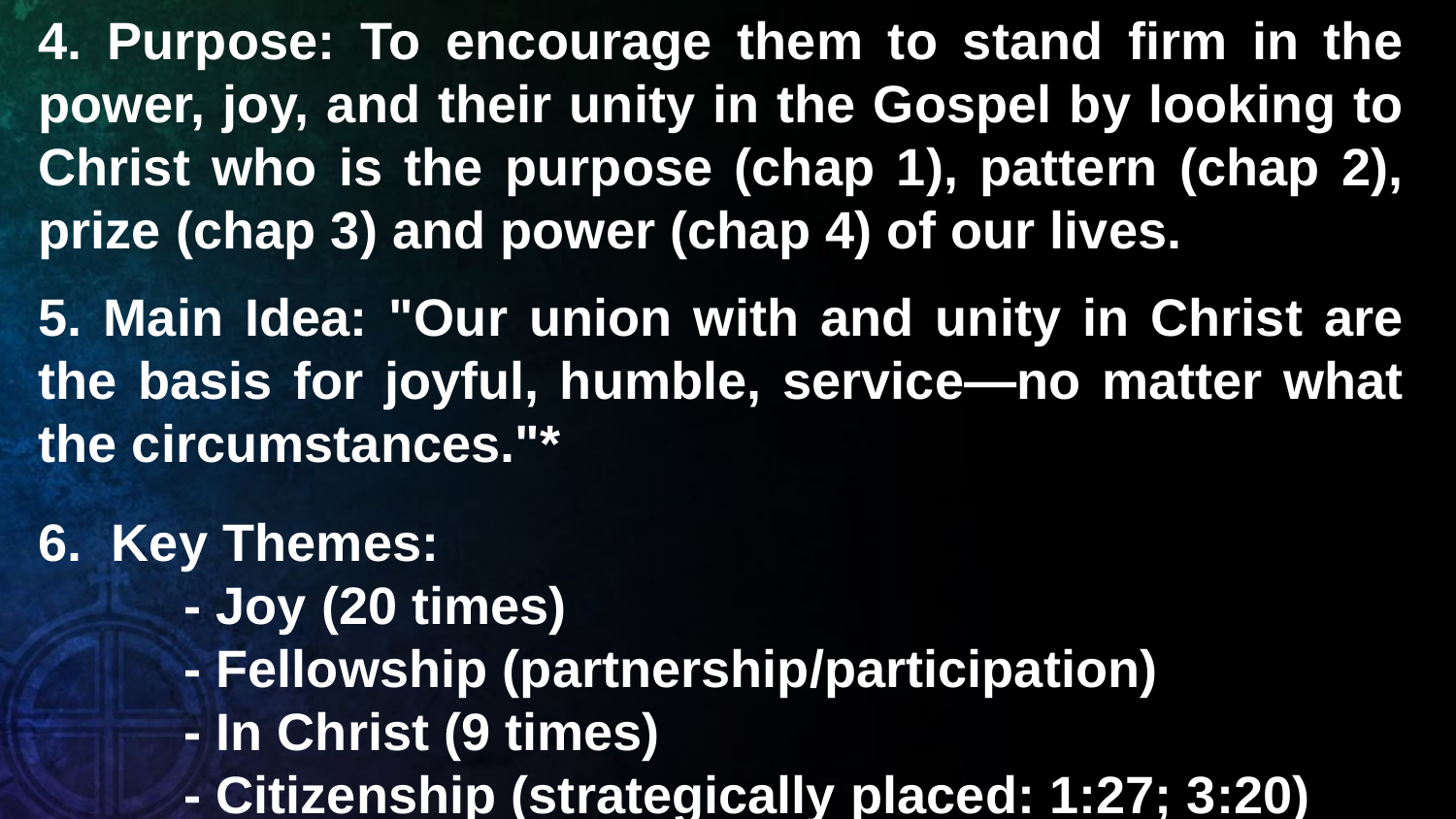

4. Purpose: To encourage them to stand firm in the power, joy, and their unity in the Gospel by looking to Christ who is the purpose (chap 1), pattern (chap 2), prize (chap 3) and power (chap 4) of our lives.
5. Main Idea: "Our union with and unity in Christ are the basis for joyful, humble, service—no matter what the circumstances."*

6.  Key Themes:
	- Joy (20 times)
	- Fellowship (partnership/participation)
	- In Christ (9 times)
	- Citizenship (strategically placed: 1:27; 3:20)